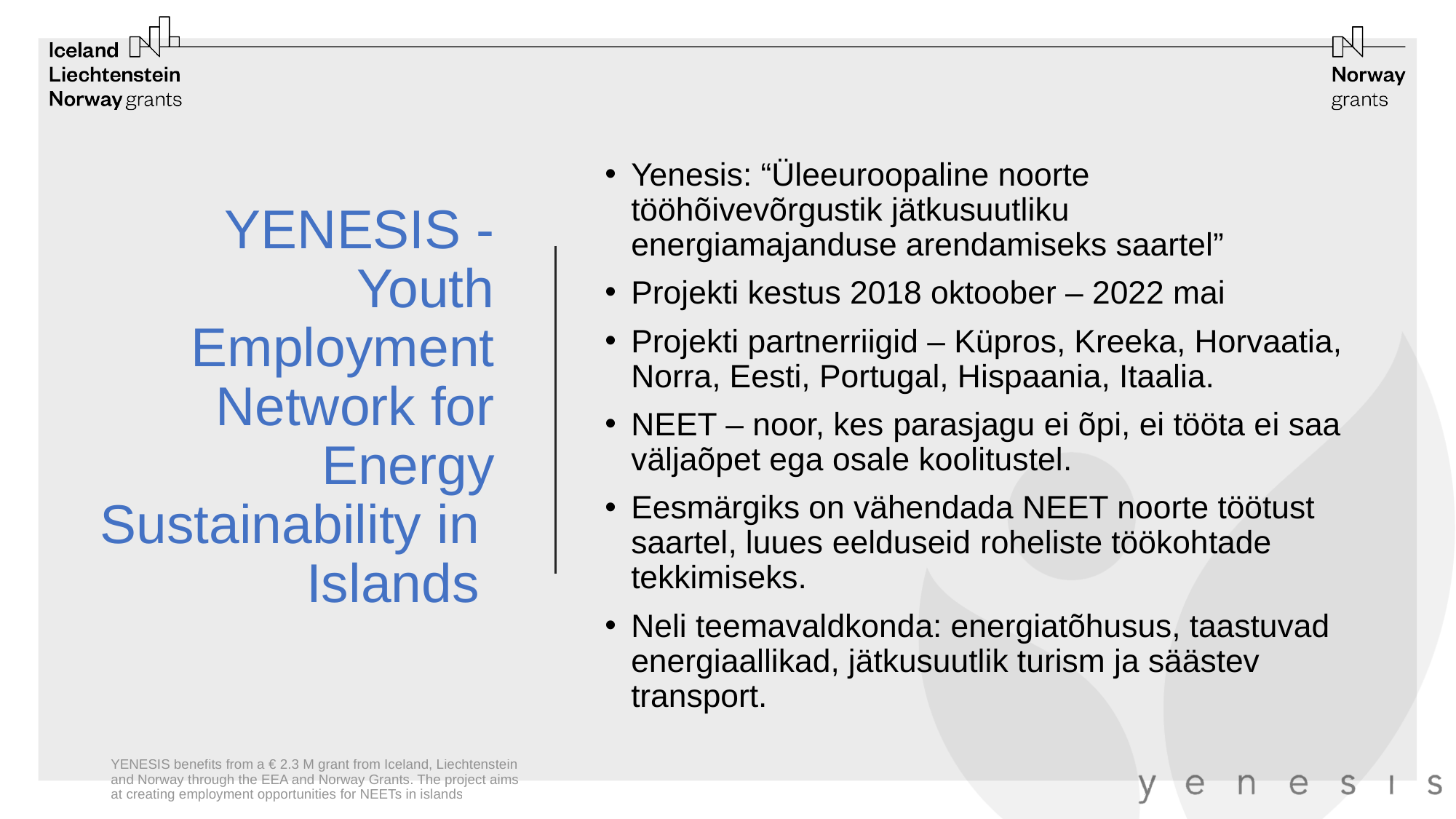

# YENESIS - Youth Employment Network for Energy Sustainability in Islands
Yenesis: “Üleeuroopaline noorte tööhõivevõrgustik jätkusuutliku energiamajanduse arendamiseks saartel”
Projekti kestus 2018 oktoober – 2022 mai
Projekti partnerriigid – Küpros, Kreeka, Horvaatia, Norra, Eesti, Portugal, Hispaania, Itaalia.
NEET – noor, kes parasjagu ei õpi, ei tööta ei saa väljaõpet ega osale koolitustel.
Eesmärgiks on vähendada NEET noorte töötust saartel, luues eelduseid roheliste töökohtade tekkimiseks.
Neli teemavaldkonda: energiatõhusus, taastuvad energiaallikad, jätkusuutlik turism ja säästev transport.

YENESIS benefits from a € 2.3 M grant from Iceland, Liechtenstein and Norway through the EEA and Norway Grants. The project aims at creating employment opportunities for NEETs in islands